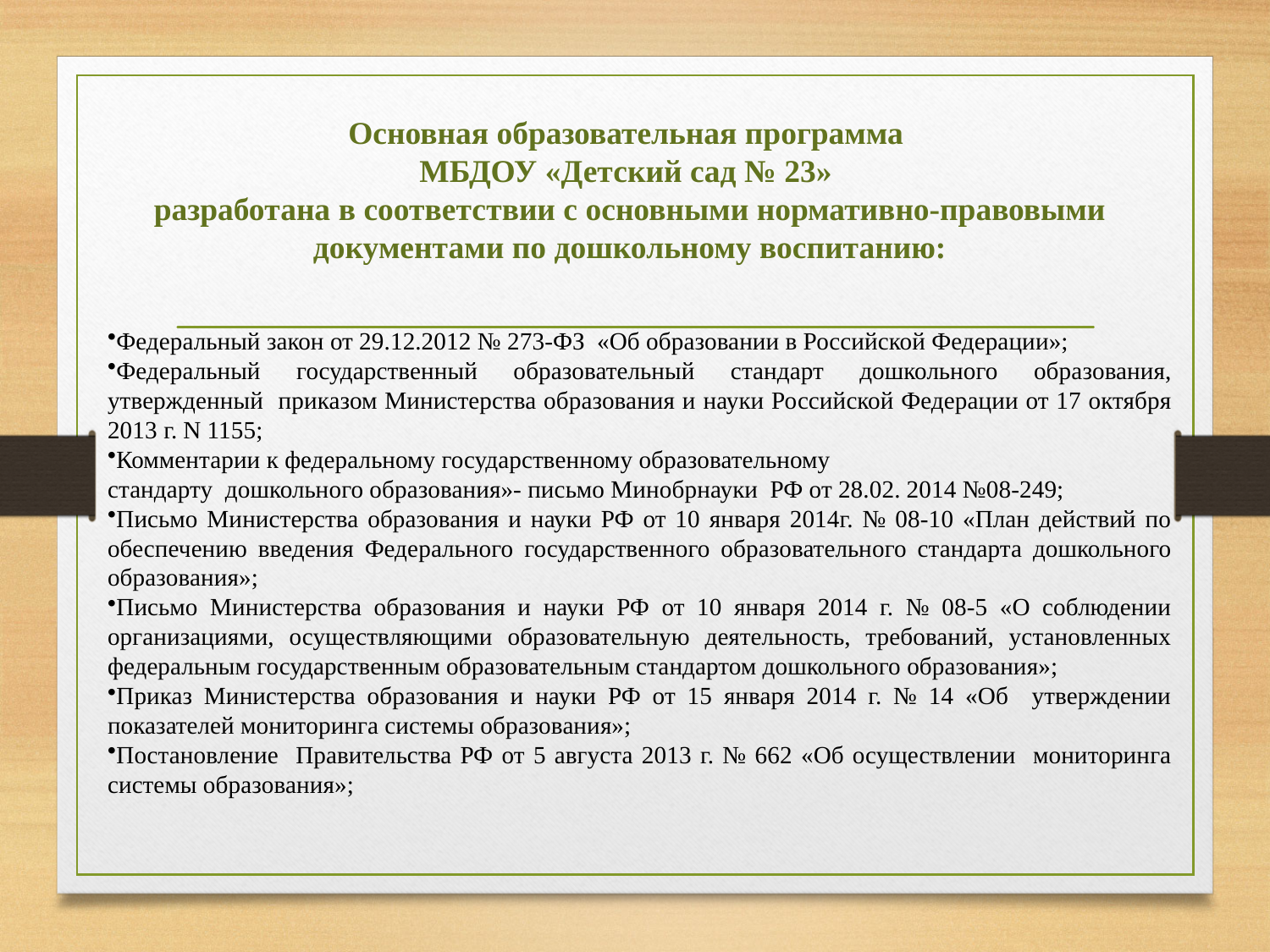

Основная образовательная программа
МБДОУ «Детский сад № 23»
разработана в соответствии с основными нормативно-правовыми документами по дошкольному воспитанию:
Федеральный закон от 29.12.2012 № 273-ФЗ  «Об образовании в Российской Федерации»;
Федеральный государственный образовательный стандарт дошкольного образования, утвержденный  приказом Министерства образования и науки Российской Федерации от 17 октября 2013 г. N 1155;
Комментарии к федеральному государственному образовательному
стандарту  дошкольного образования»- письмо Минобрнауки  РФ от 28.02. 2014 №08-249;
Письмо Министерства образования и науки РФ от 10 января 2014г. № 08-10 «План действий по обеспечению введения Федерального государственного образовательного стандарта дошкольного образования»;
Письмо Министерства образования и науки РФ от 10 января 2014 г. № 08-5 «О соблюдении организациями, осуществляющими образовательную деятельность, требований, установленных федеральным государственным образовательным стандартом дошкольного образования»;
Приказ Министерства образования и науки РФ от 15 января 2014 г. № 14 «Об  утверждении показателей мониторинга системы образования»;
Постановление  Правительства РФ от 5 августа 2013 г. № 662 «Об осуществлении  мониторинга системы образования»;